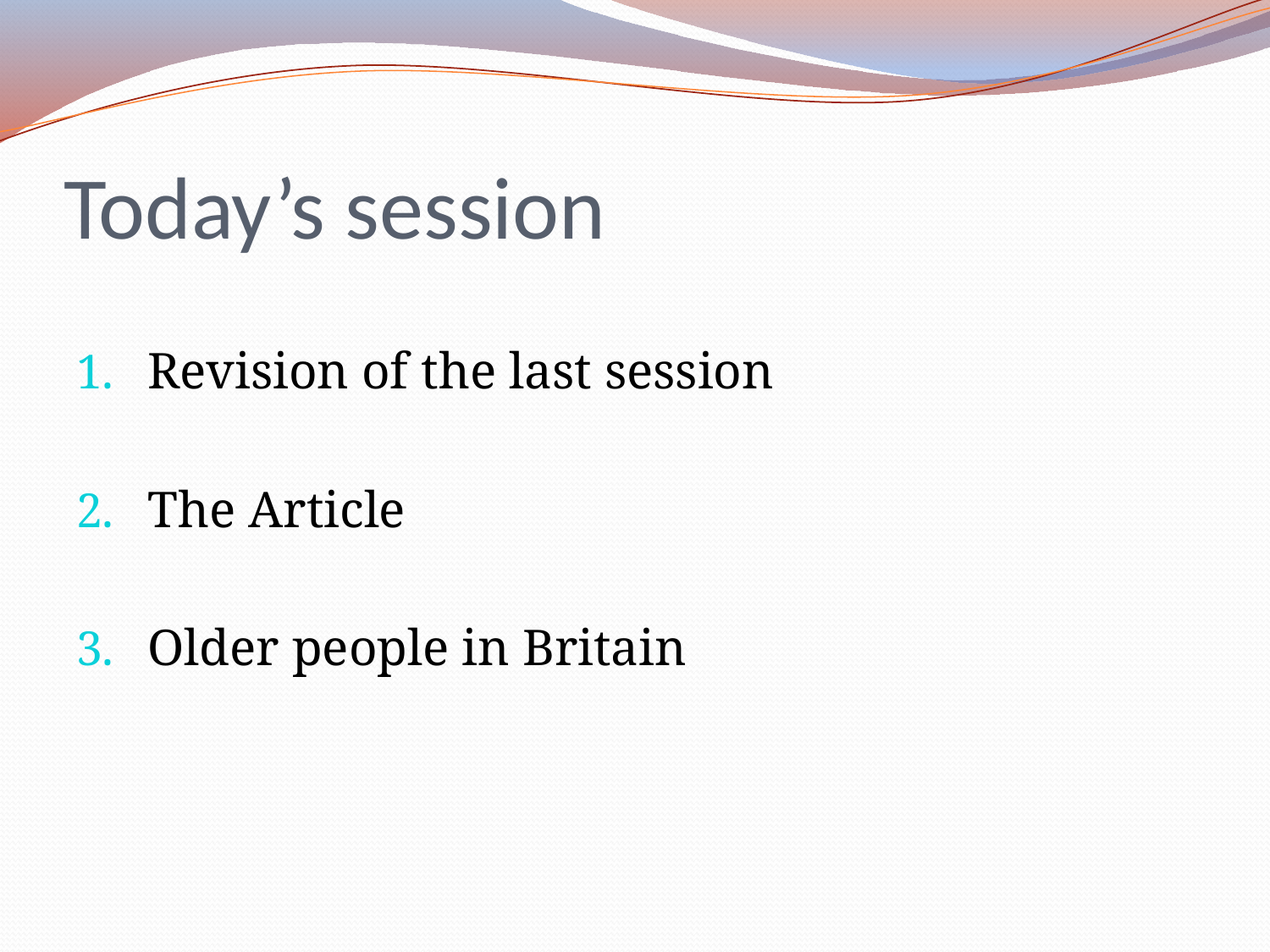

# Today’s session

Revision of the last session

The Article

Older people in Britain